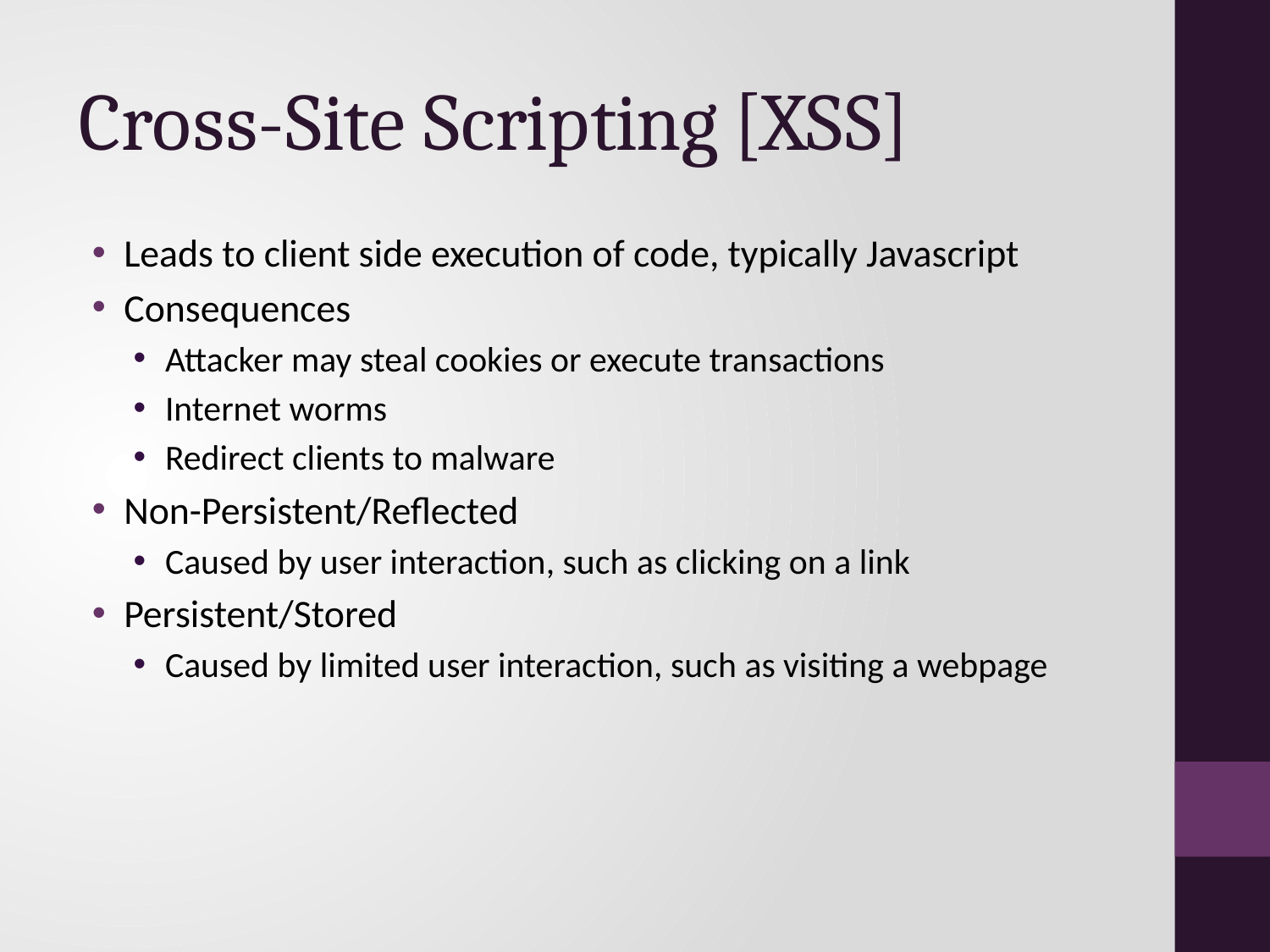

# Cross-Site Scripting [XSS]
Leads to client side execution of code, typically Javascript
Consequences
Attacker may steal cookies or execute transactions
Internet worms
Redirect clients to malware
Non-Persistent/Reflected
Caused by user interaction, such as clicking on a link
Persistent/Stored
Caused by limited user interaction, such as visiting a webpage